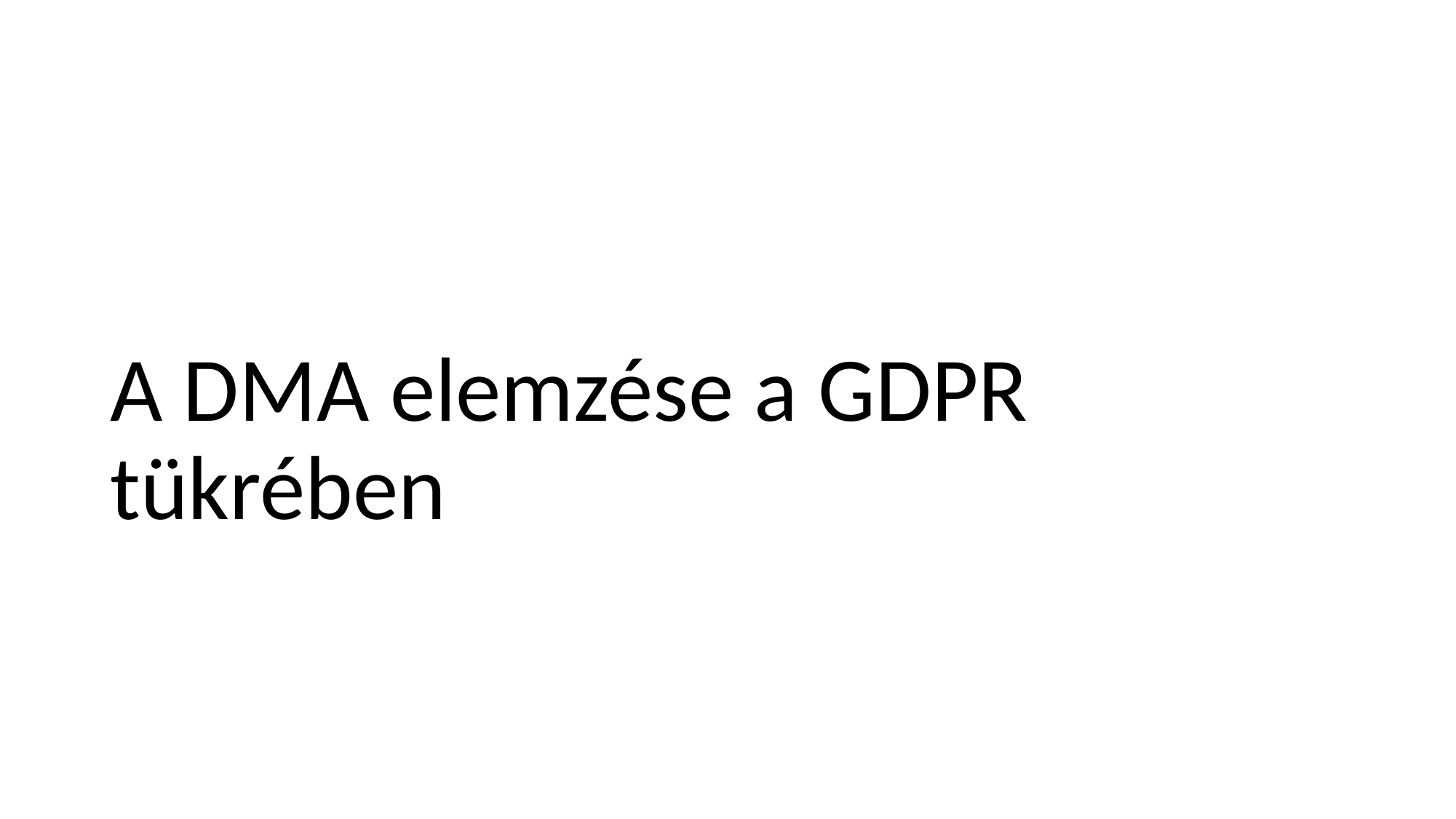

# A DMA elemzése a GDPR tükrében